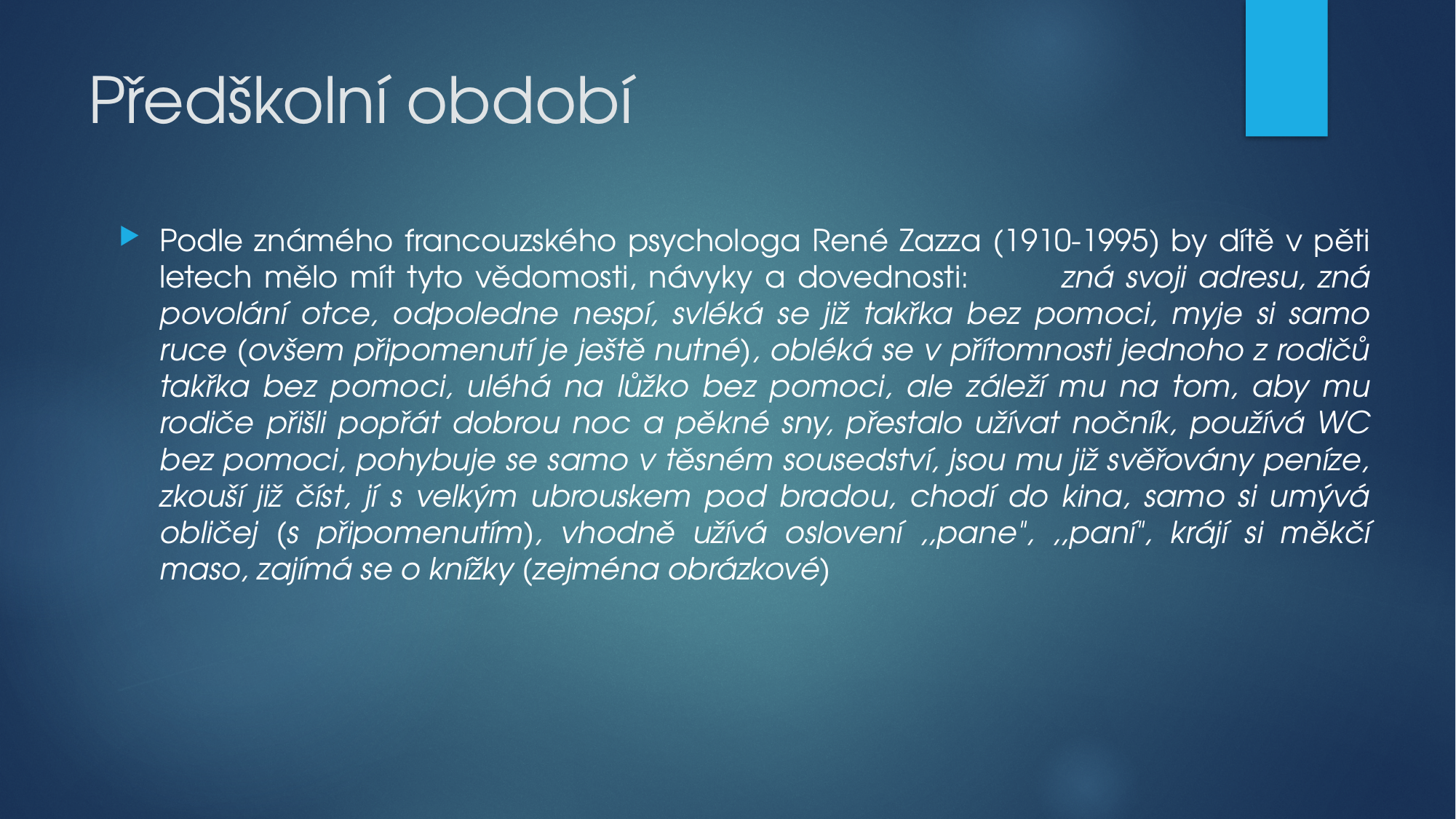

# Předškolní období
Podle známého francouzského psychologa René Zazza (1910-1995) by dítě v pěti letech mělo mít tyto vědomosti, návyky a dovednosti: 	zná svoji adresu, zná povolání otce, odpoledne nespí, svléká se již takřka bez pomoci, myje si samo ruce (ovšem připomenutí je ještě nutné), obléká se v přítomnosti jednoho z rodičů takřka bez pomoci, uléhá na lůžko bez pomoci, ale záleží mu na tom, aby mu rodiče přišli popřát dobrou noc a pěkné sny, přestalo užívat nočník, používá WC bez pomoci, pohybuje se samo v těsném sousedství, jsou mu již svěřovány peníze, zkouší již číst, jí s velkým ubrouskem pod bradou, chodí do kina, samo si umývá obličej (s připomenutím), vhodně užívá oslovení ,,pane", ,,paní", krájí si měkčí maso, zajímá se o knížky (zejména obrázkové)